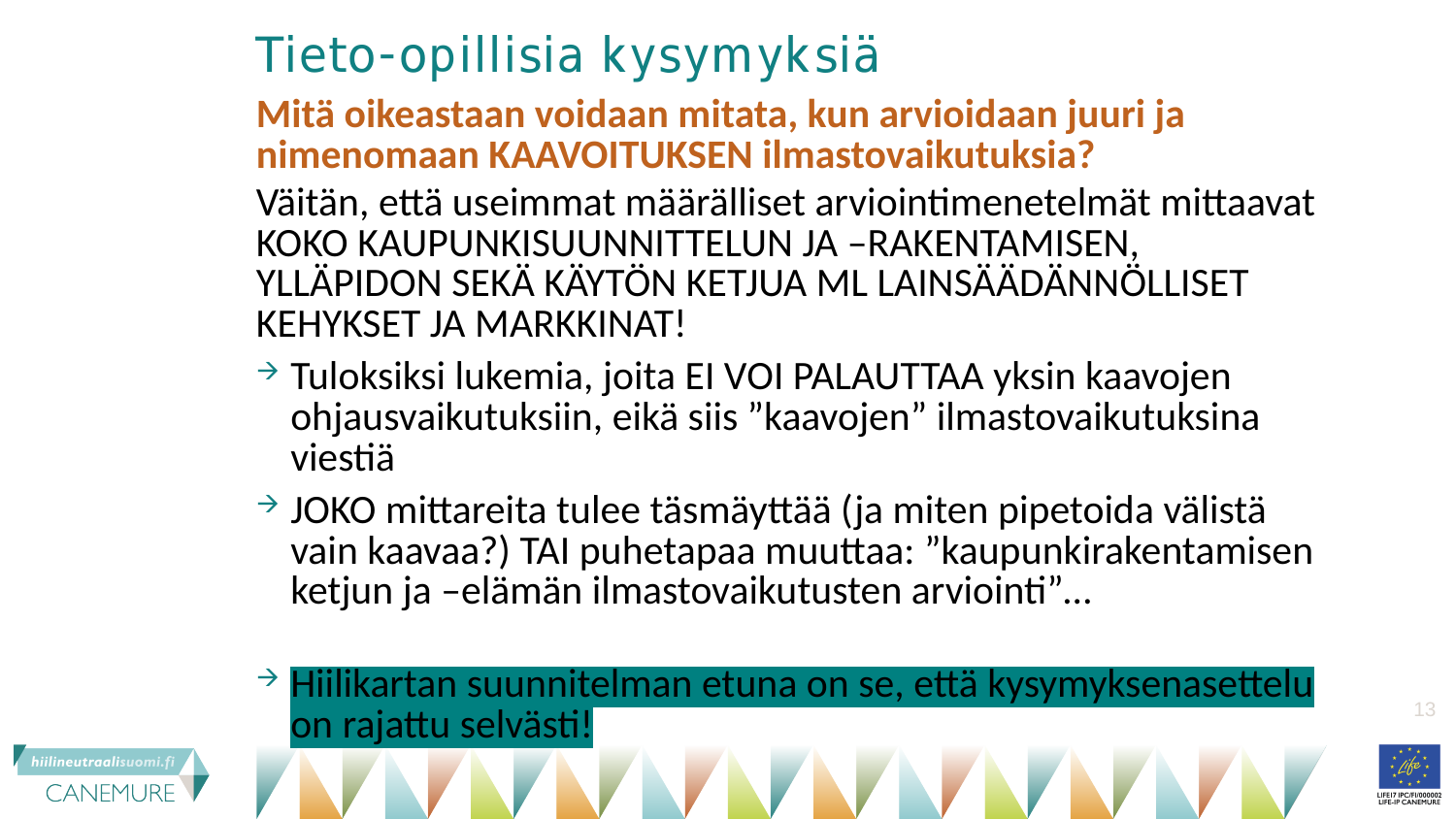

# Tieto-opillisia kysymyksiä
Mitä oikeastaan voidaan mitata, kun arvioidaan juuri ja nimenomaan KAAVOITUKSEN ilmastovaikutuksia?
Väitän, että useimmat määrälliset arviointimenetelmät mittaavat KOKO KAUPUNKISUUNNITTELUN JA –RAKENTAMISEN, YLLÄPIDON SEKÄ KÄYTÖN KETJUA ML LAINSÄÄDÄNNÖLLISET KEHYKSET JA MARKKINAT!
Tuloksiksi lukemia, joita EI VOI PALAUTTAA yksin kaavojen ohjausvaikutuksiin, eikä siis ”kaavojen” ilmastovaikutuksina viestiä
JOKO mittareita tulee täsmäyttää (ja miten pipetoida välistä vain kaavaa?) TAI puhetapaa muuttaa: ”kaupunkirakentamisen ketjun ja –elämän ilmastovaikutusten arviointi”…
Hiilikartan suunnitelman etuna on se, että kysymyksenasettelu on rajattu selvästi!

13